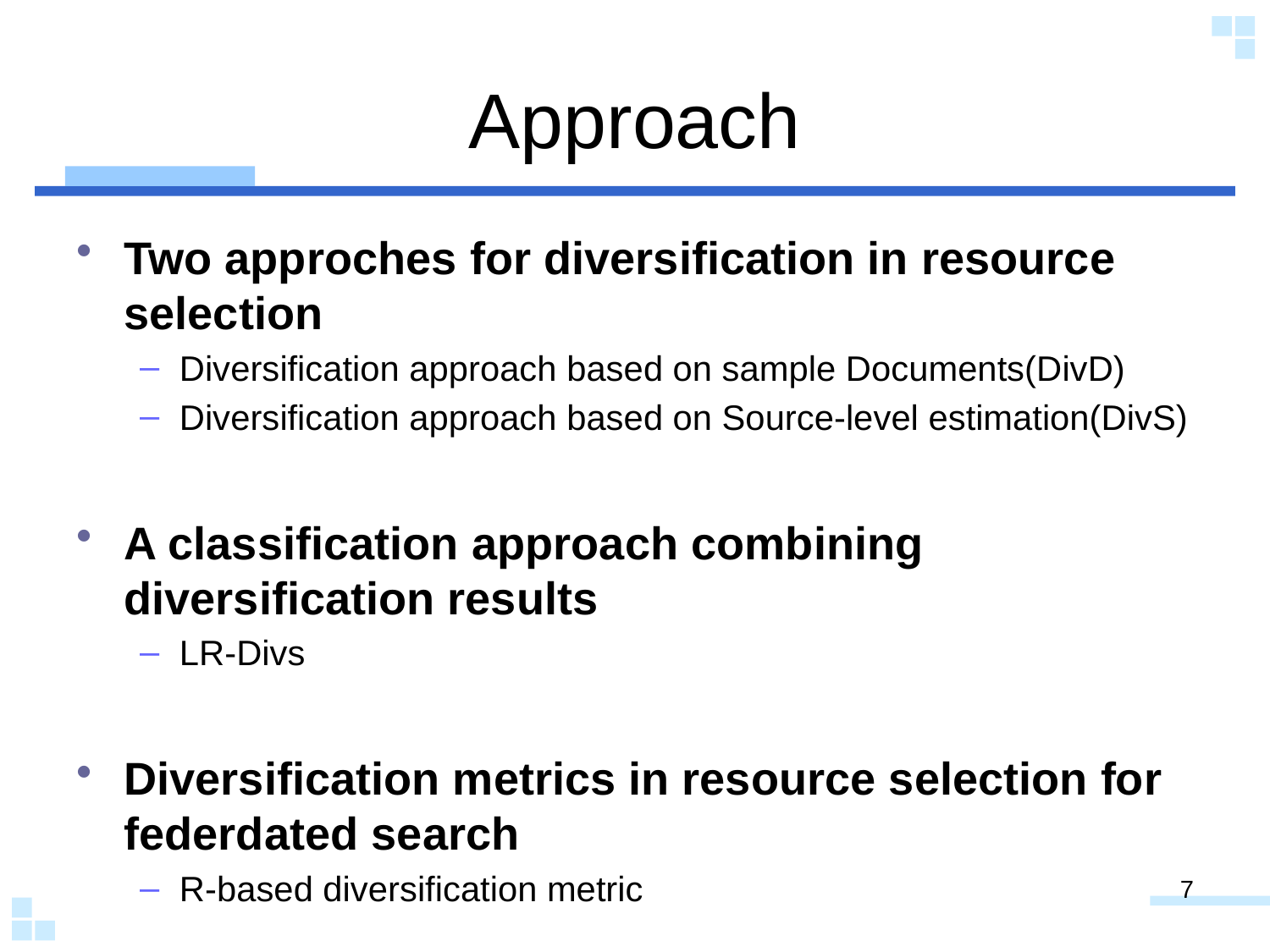

# Approach
Two approches for diversification in resource selection
Diversification approach based on sample Documents(DivD)
Diversification approach based on Source-level estimation(DivS)

A classification approach combining diversification results
LR-Divs

Diversification metrics in resource selection for federdated search
R-based diversification metric

7